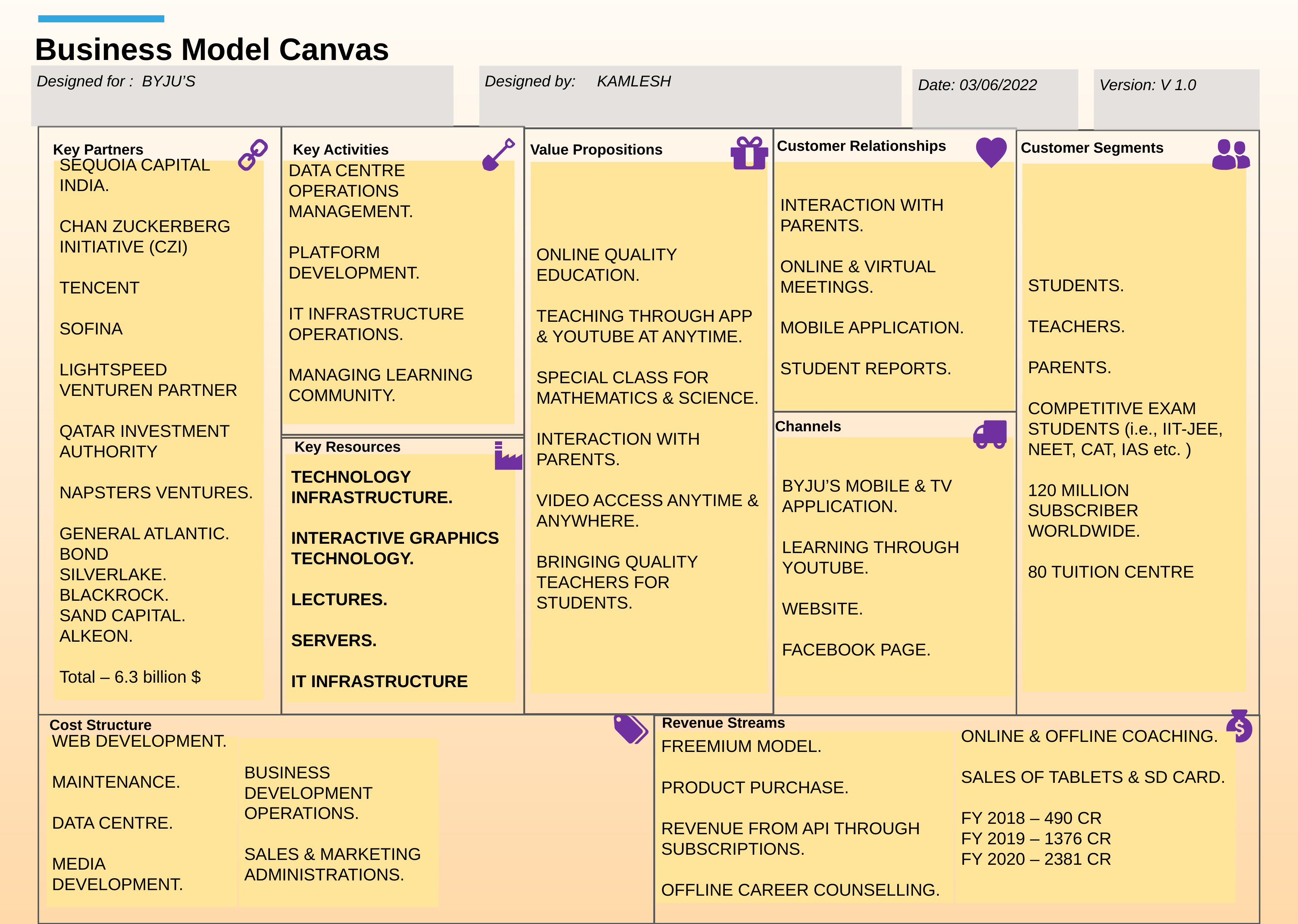

Business Model Canvas
Designed for :  BYJU’S
Designed by:     KAMLESH
Date: 03/06/2022
Version: V 1.0

Customer Relationships

Customer Segments
Value Propositions
Key Partners
Key Activities

SEQUOIA CAPITAL INDIA.

CHAN ZUCKERBERG INITIATIVE (CZI)

TENCENT

SOFINA

LIGHTSPEED VENTUREN PARTNER

QATAR INVESTMENT AUTHORITY

NAPSTERS VENTURES.

GENERAL ATLANTIC.
BOND
SILVERLAKE.
BLACKROCK.
SAND CAPITAL.
ALKEON.

Total – 6.3 billion $

DATA CENTRE OPERATIONS MANAGEMENT.

PLATFORM DEVELOPMENT.

IT INFRASTRUCTURE OPERATIONS.

MANAGING LEARNING COMMUNITY.

ONLINE QUALITY EDUCATION.

TEACHING THROUGH APP & YOUTUBE AT ANYTIME.

SPECIAL CLASS FOR MATHEMATICS & SCIENCE.

INTERACTION WITH PARENTS.

VIDEO ACCESS ANYTIME & ANYWHERE.

BRINGING QUALITY TEACHERS FOR STUDENTS.
INTERACTION WITH PARENTS.

ONLINE & VIRTUAL MEETINGS.

MOBILE APPLICATION.

STUDENT REPORTS.
STUDENTS.

TEACHERS.

PARENTS.

COMPETITIVE EXAM STUDENTS (i.e., IIT-JEE, NEET, CAT, IAS etc. )

120 MILLION SUBSCRIBER WORLDWIDE.

80 TUITION CENTRE
Channels

Key Resources
BYJU’S MOBILE & TV APPLICATION.

LEARNING THROUGH YOUTUBE.

WEBSITE.

FACEBOOK PAGE.

TECHNOLOGY INFRASTRUCTURE.

INTERACTIVE GRAPHICS TECHNOLOGY.

LECTURES.

SERVERS.

IT INFRASTRUCTURE
Revenue Streams
Cost Structure

FREEMIUM MODEL.

PRODUCT PURCHASE.

REVENUE FROM API THROUGH SUBSCRIPTIONS.

OFFLINE CAREER COUNSELLING.
ONLINE & OFFLINE COACHING.

SALES OF TABLETS & SD CARD.

FY 2018 – 490 CR
FY 2019 – 1376 CR
FY 2020 – 2381 CR

WEB DEVELOPMENT.

MAINTENANCE.

DATA CENTRE.

MEDIA DEVELOPMENT.

BUSINESS DEVELOPMENT OPERATIONS.

SALES & MARKETING ADMINISTRATIONS.